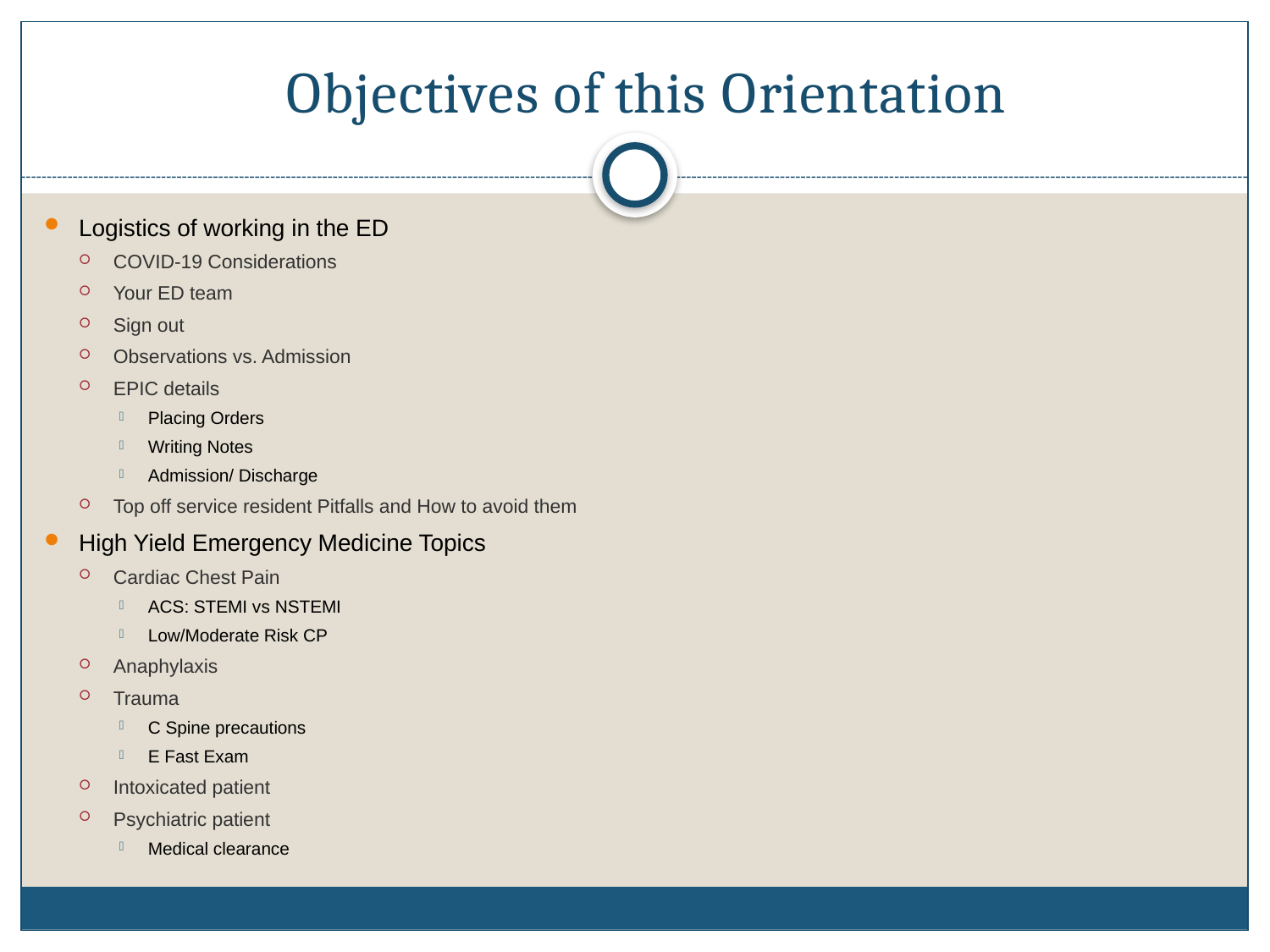

# Objectives of this Orientation
Logistics of working in the ED
COVID-19 Considerations
Your ED team
Sign out
Observations vs. Admission
EPIC details
Placing Orders
Writing Notes
Admission/ Discharge
Top off service resident Pitfalls and How to avoid them
High Yield Emergency Medicine Topics
Cardiac Chest Pain
ACS: STEMI vs NSTEMI
Low/Moderate Risk CP
Anaphylaxis
Trauma
C Spine precautions
E Fast Exam
Intoxicated patient
Psychiatric patient
Medical clearance